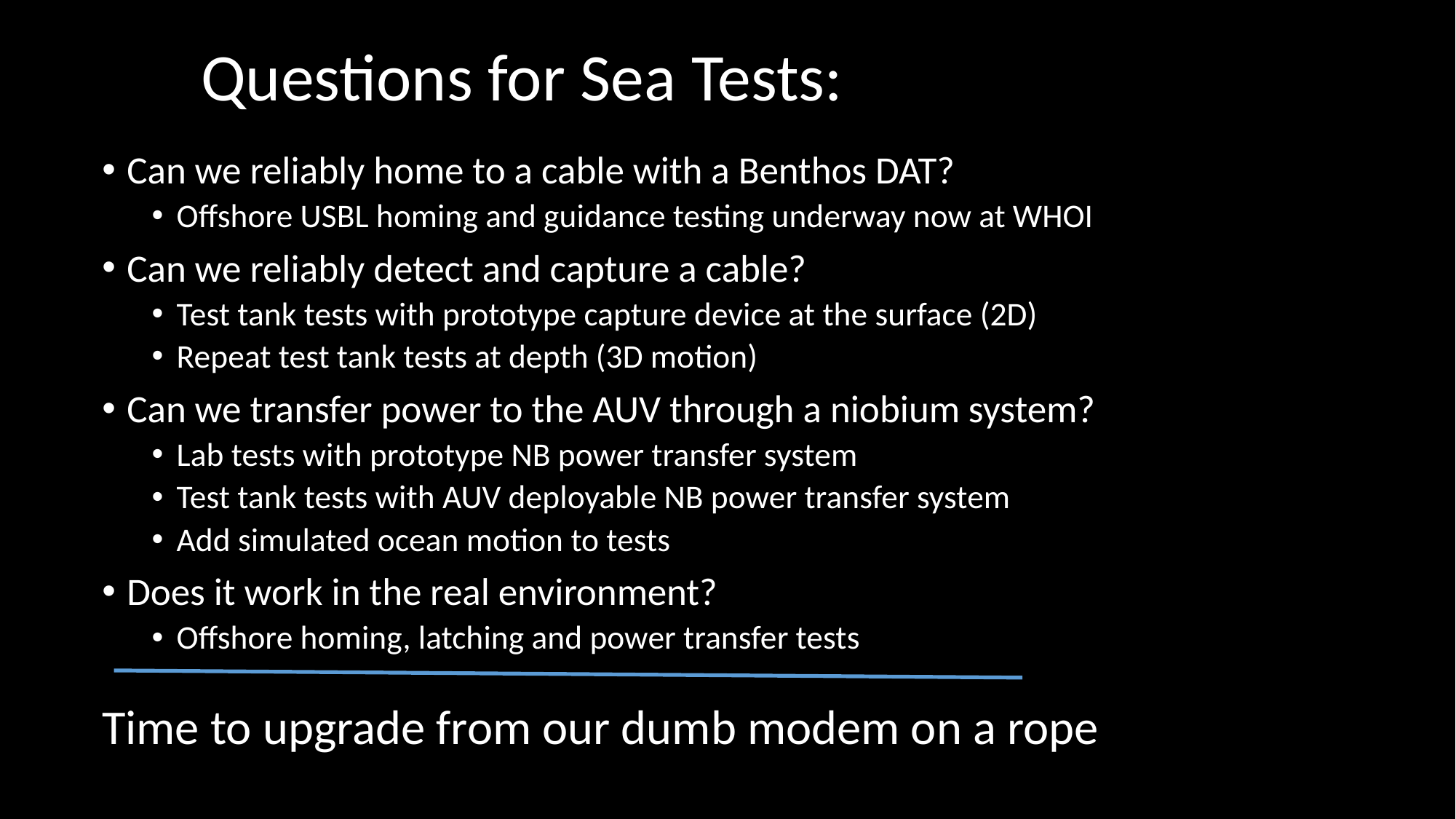

# Questions for Sea Tests:
Can we reliably home to a cable with a Benthos DAT?
Offshore USBL homing and guidance testing underway now at WHOI
Can we reliably detect and capture a cable?
Test tank tests with prototype capture device at the surface (2D)
Repeat test tank tests at depth (3D motion)
Can we transfer power to the AUV through a niobium system?
Lab tests with prototype NB power transfer system
Test tank tests with AUV deployable NB power transfer system
Add simulated ocean motion to tests
Does it work in the real environment?
Offshore homing, latching and power transfer tests
Time to upgrade from our dumb modem on a rope